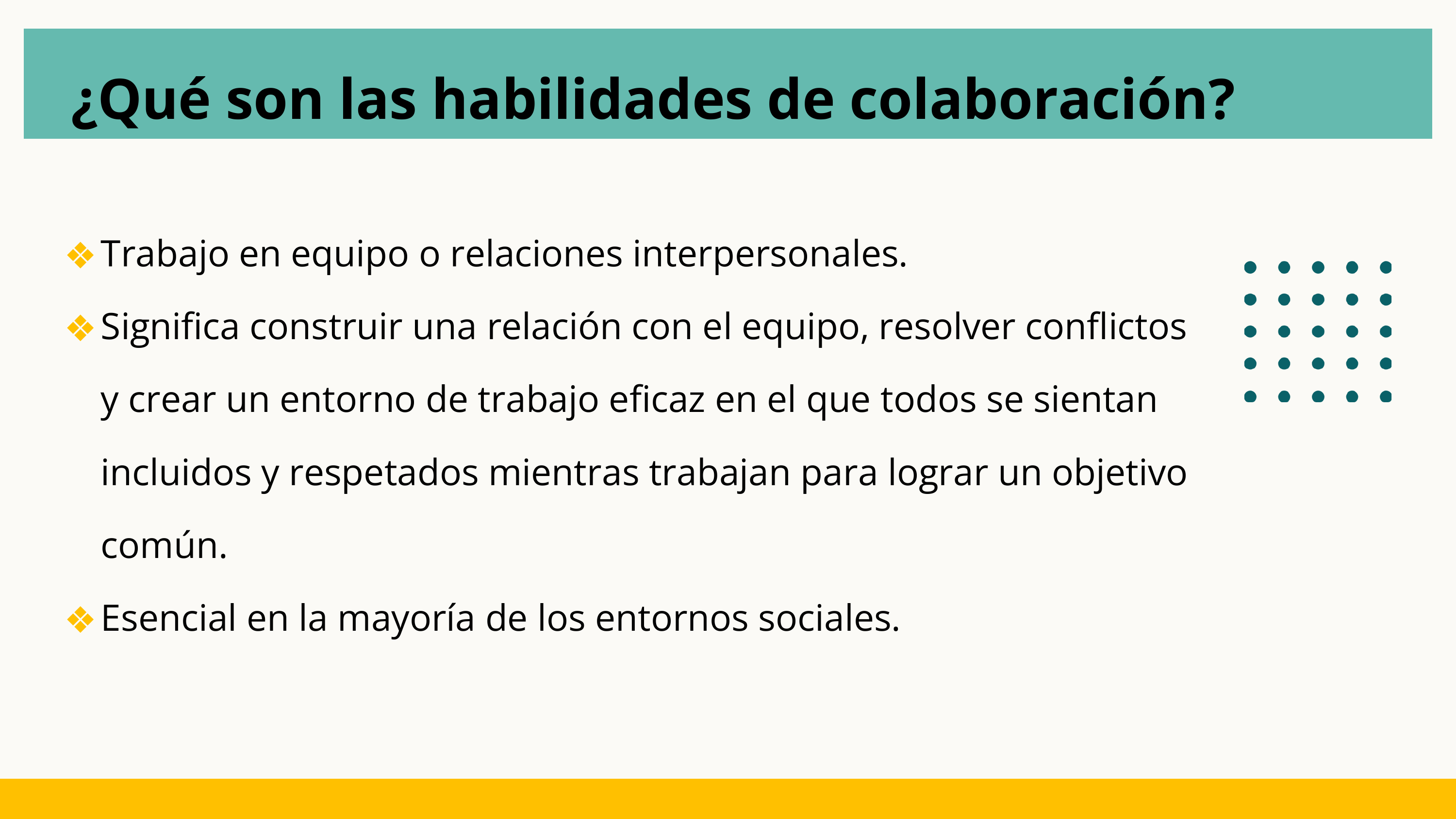

¿Qué son las habilidades de colaboración?
Trabajo en equipo o relaciones interpersonales.
Significa construir una relación con el equipo, resolver conflictos y crear un entorno de trabajo eficaz en el que todos se sientan incluidos y respetados mientras trabajan para lograr un objetivo común.
Esencial en la mayoría de los entornos sociales.